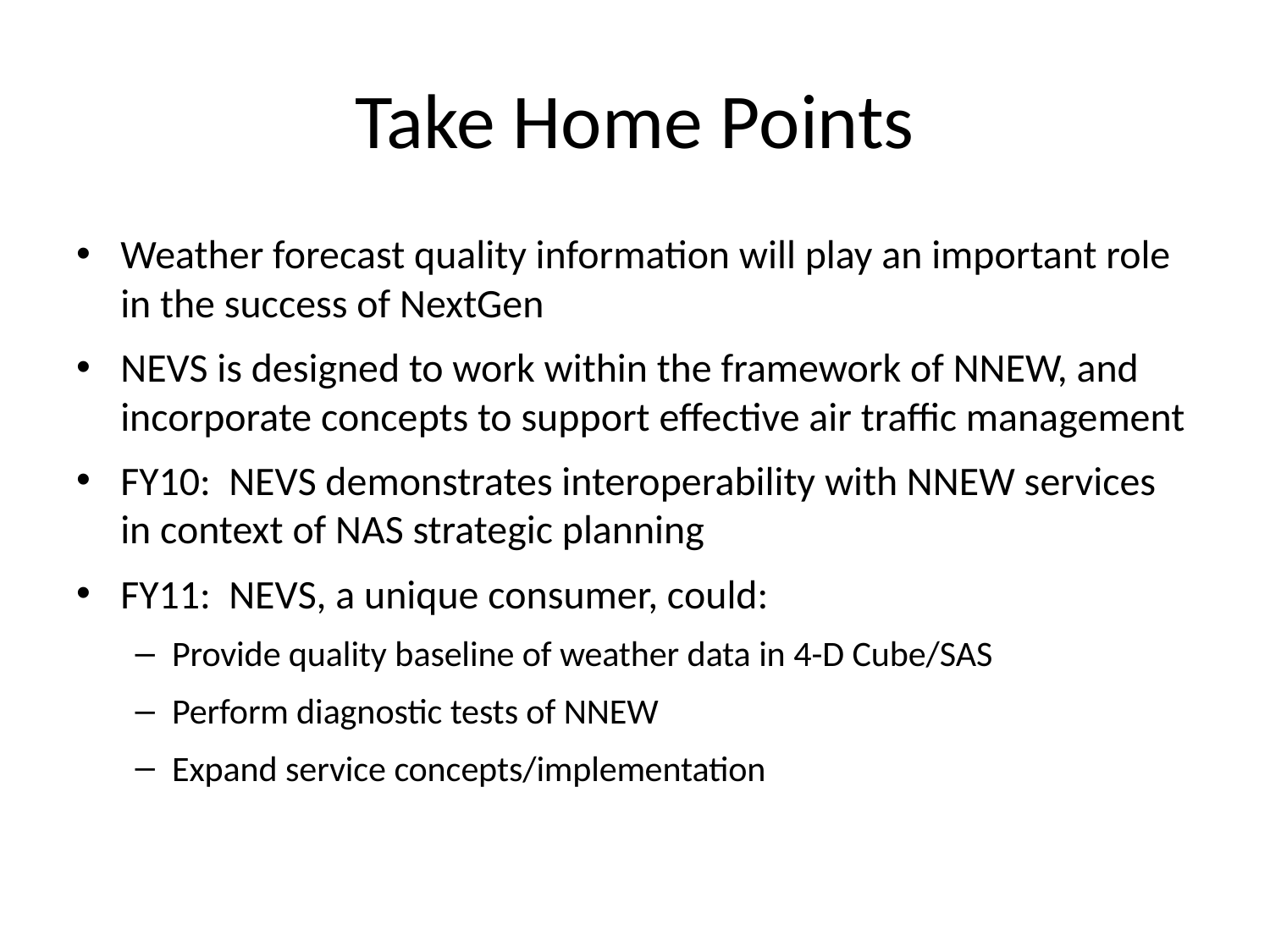

# Take Home Points
Weather forecast quality information will play an important role in the success of NextGen
NEVS is designed to work within the framework of NNEW, and incorporate concepts to support effective air traffic management
FY10:  NEVS demonstrates interoperability with NNEW services in context of NAS strategic planning
FY11:  NEVS, a unique consumer, could:
Provide quality baseline of weather data in 4-D Cube/SAS
Perform diagnostic tests of NNEW
Expand service concepts/implementation